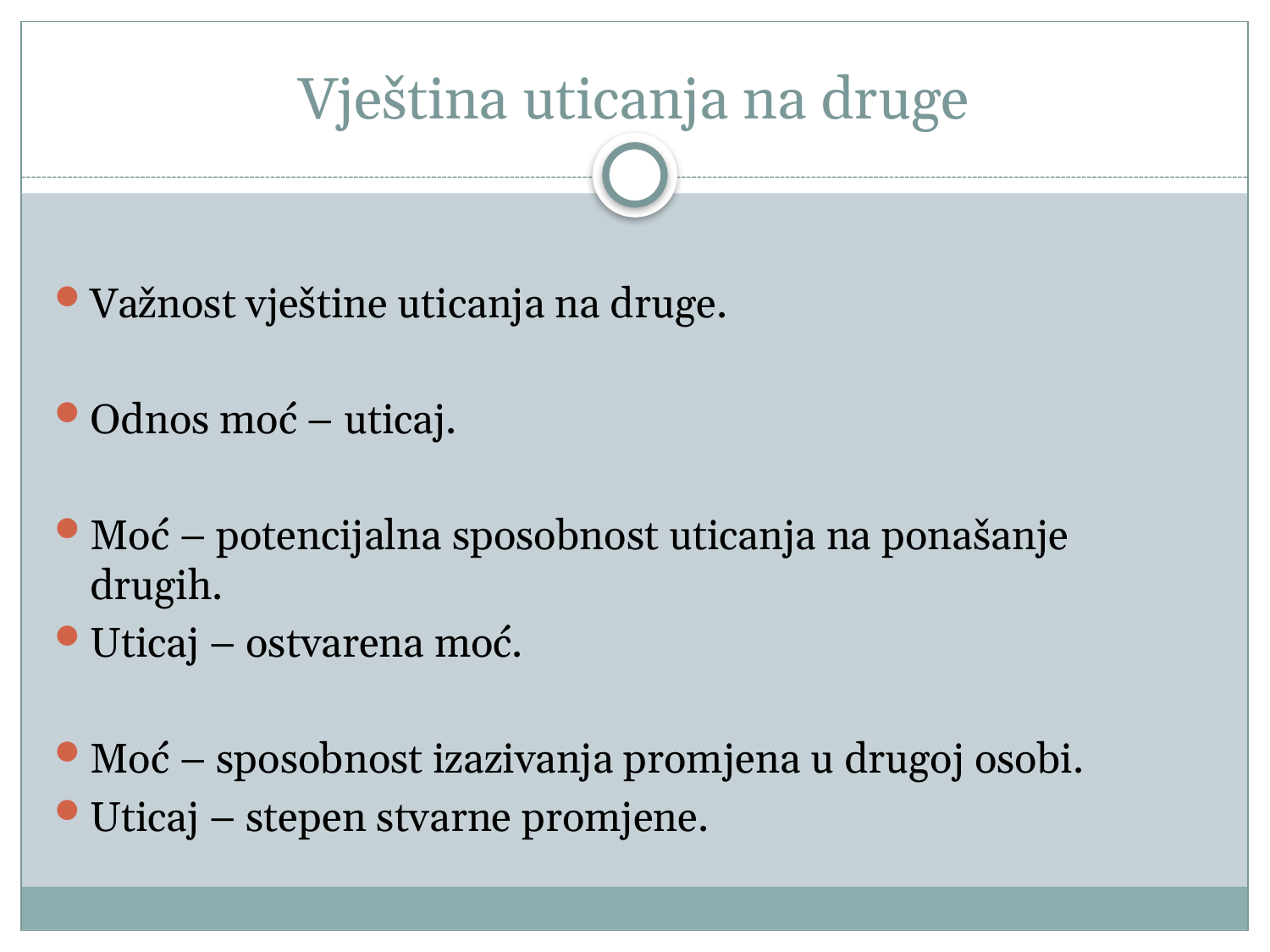

# Vještina uticanja na druge

Važnost vještine uticanja na druge.

Odnos moć – uticaj.

Moć – potencijalna sposobnost uticanja na ponašanje drugih.
Uticaj – ostvarena moć.

Moć – sposobnost izazivanja promjena u drugoj osobi.
Uticaj – stepen stvarne promjene.